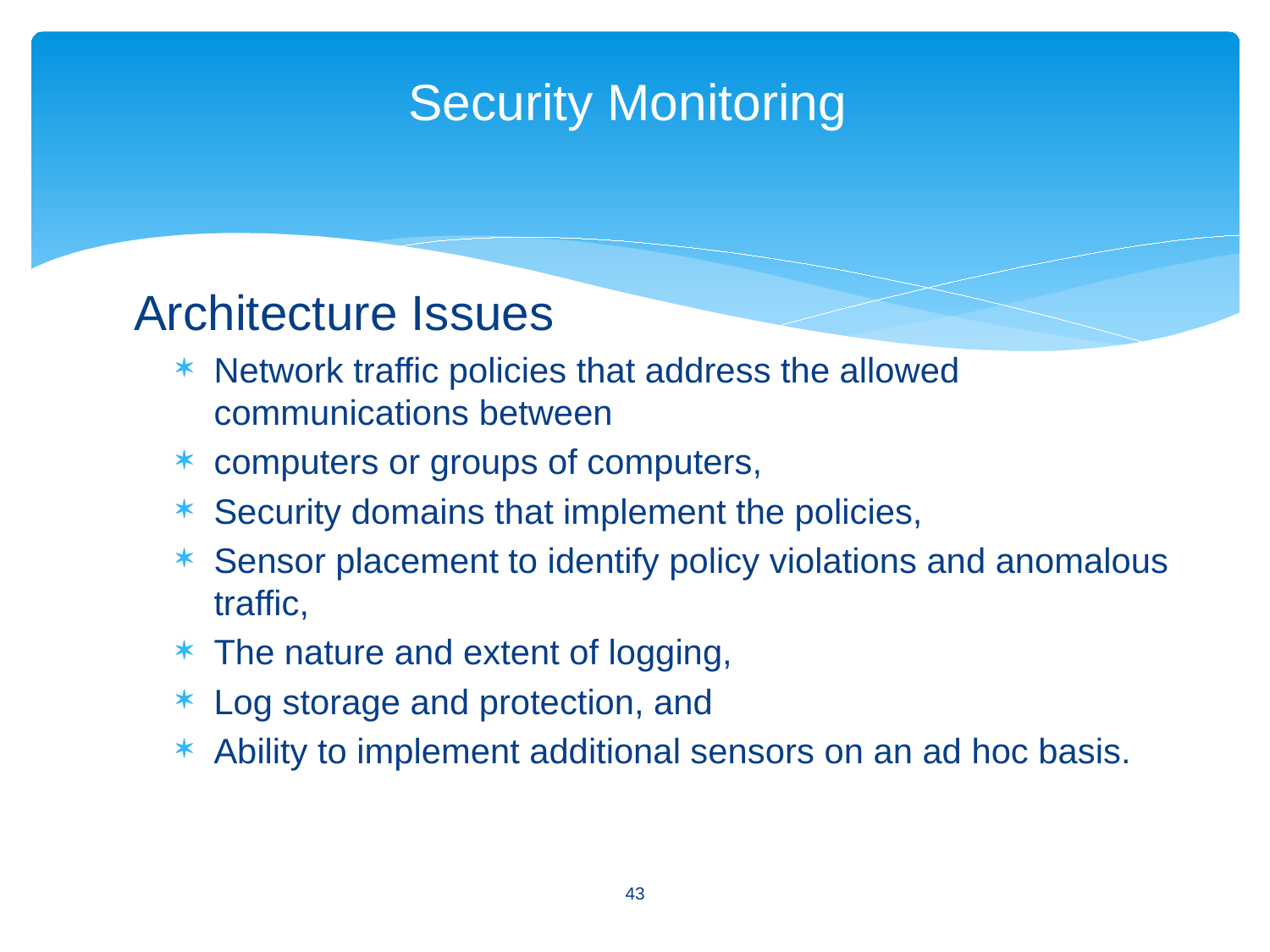

# Security Monitoring
Architecture Issues
Network traffic policies that address the allowed communications between
computers or groups of computers,
Security domains that implement the policies,
Sensor placement to identify policy violations and anomalous traffic,
The nature and extent of logging,
Log storage and protection, and
Ability to implement additional sensors on an ad hoc basis.

43